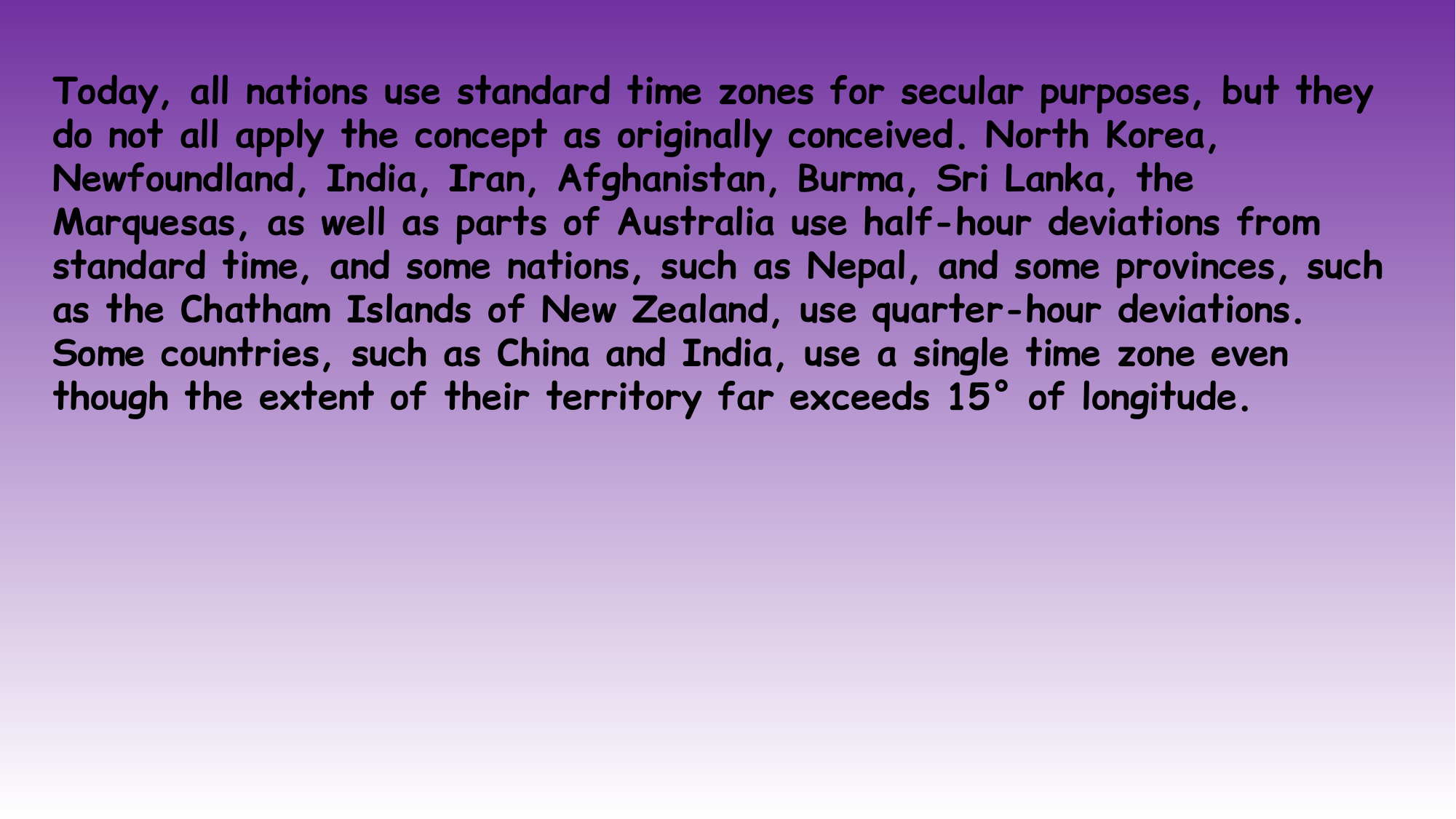

Today, all nations use standard time zones for secular purposes, but they do not all apply the concept as originally conceived. North Korea, Newfoundland, India, Iran, Afghanistan, Burma, Sri Lanka, the Marquesas, as well as parts of Australia use half-hour deviations from standard time, and some nations, such as Nepal, and some provinces, such as the Chatham Islands of New Zealand, use quarter-hour deviations. Some countries, such as China and India, use a single time zone even though the extent of their territory far exceeds 15° of longitude.